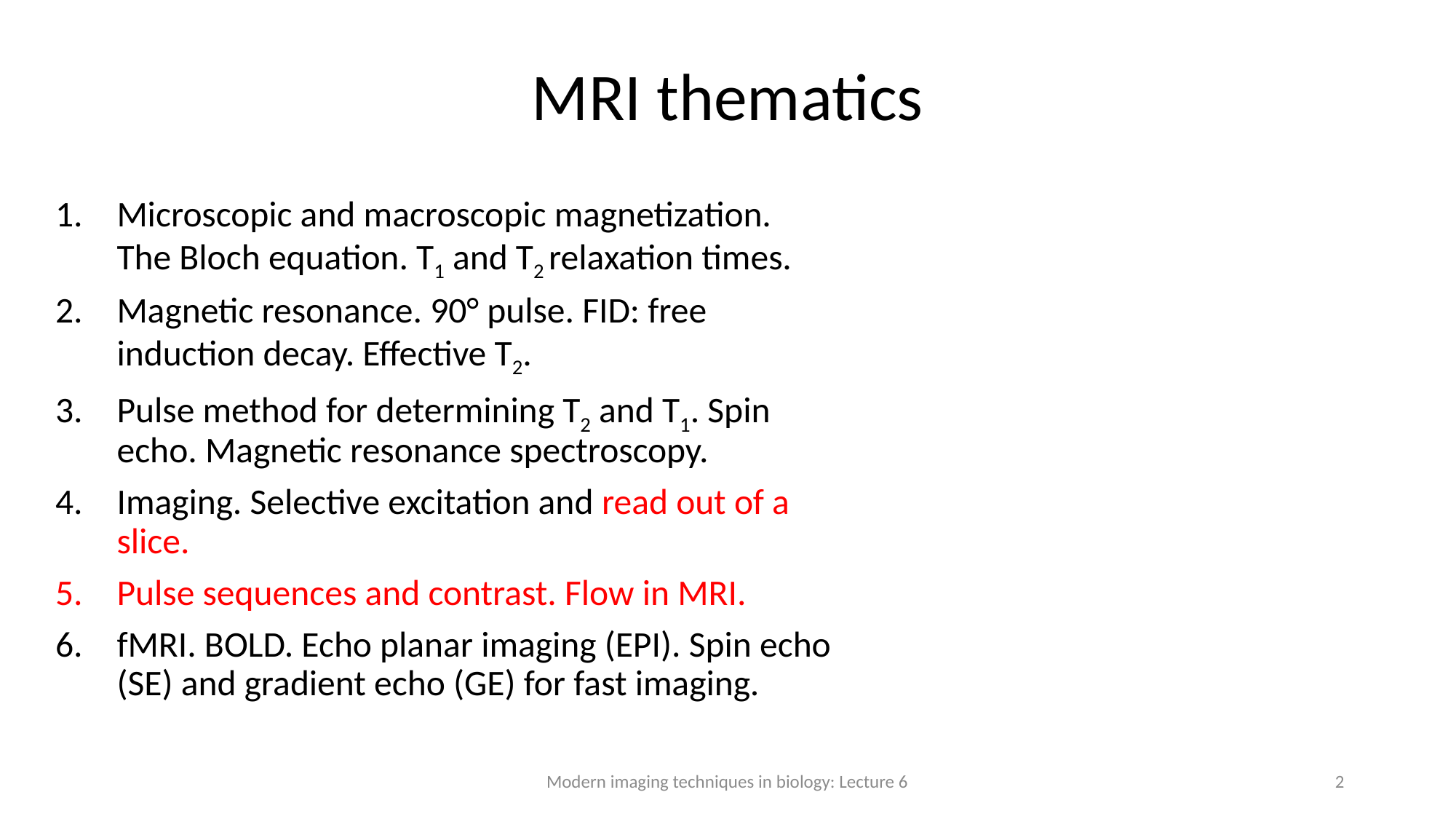

# MRI thematics
Microscopic and macroscopic magnetization. The Bloch equation. T1 and T2 relaxation times.
Magnetic resonance. 90° pulse. FID: free induction decay. Effective T2.
Pulse method for determining T2 and T1. Spin echo. Magnetic resonance spectroscopy.
Imaging. Selective excitation and read out of a slice.
Pulse sequences and contrast. Flow in MRI.
fMRI. BOLD. Echo planar imaging (EPI). Spin echo (SE) and gradient echo (GE) for fast imaging.

Modern imaging techniques in biology: Lecture 6
2